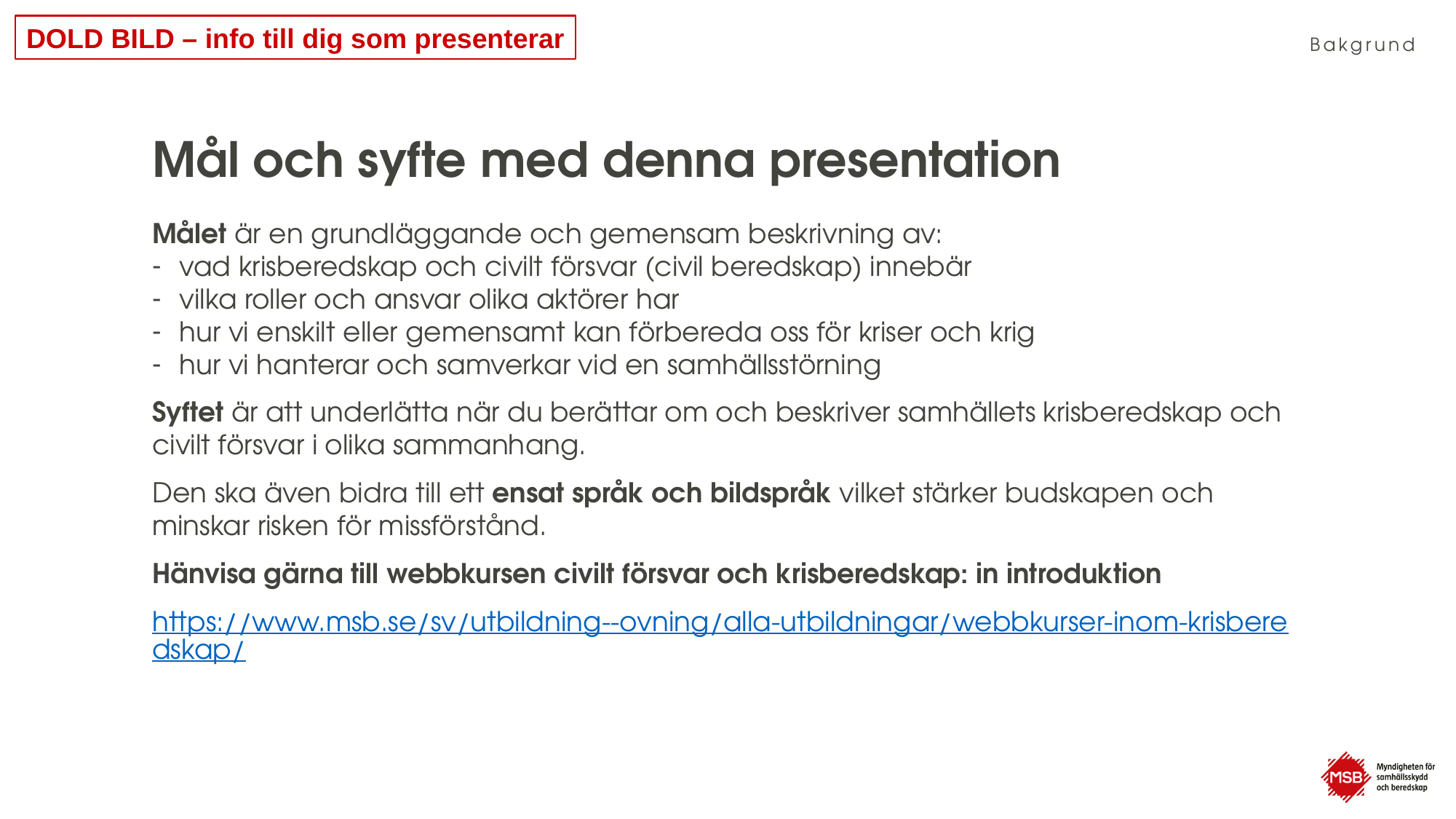

DOLD BILD – info till dig som presenterar
Bakgrund
# Mål och syfte med denna presentation
Målet är en grundläggande och gemensam beskrivning av:
vad krisberedskap och civilt försvar (civil beredskap) innebär
vilka roller och ansvar olika aktörer har
hur vi enskilt eller gemensamt kan förbereda oss för kriser och krig
hur vi hanterar och samverkar vid en samhällsstörning
Syftet är att underlätta när du berättar om och beskriver samhällets krisberedskap och civilt försvar i olika sammanhang.
Den ska även bidra till ett ensat språk och bildspråk vilket stärker budskapen och minskar risken för missförstånd.
Hänvisa gärna till webbkursen civilt försvar och krisberedskap: in introduktion
https://www.msb.se/sv/utbildning--ovning/alla-utbildningar/webbkurser-inom-krisberedskap/